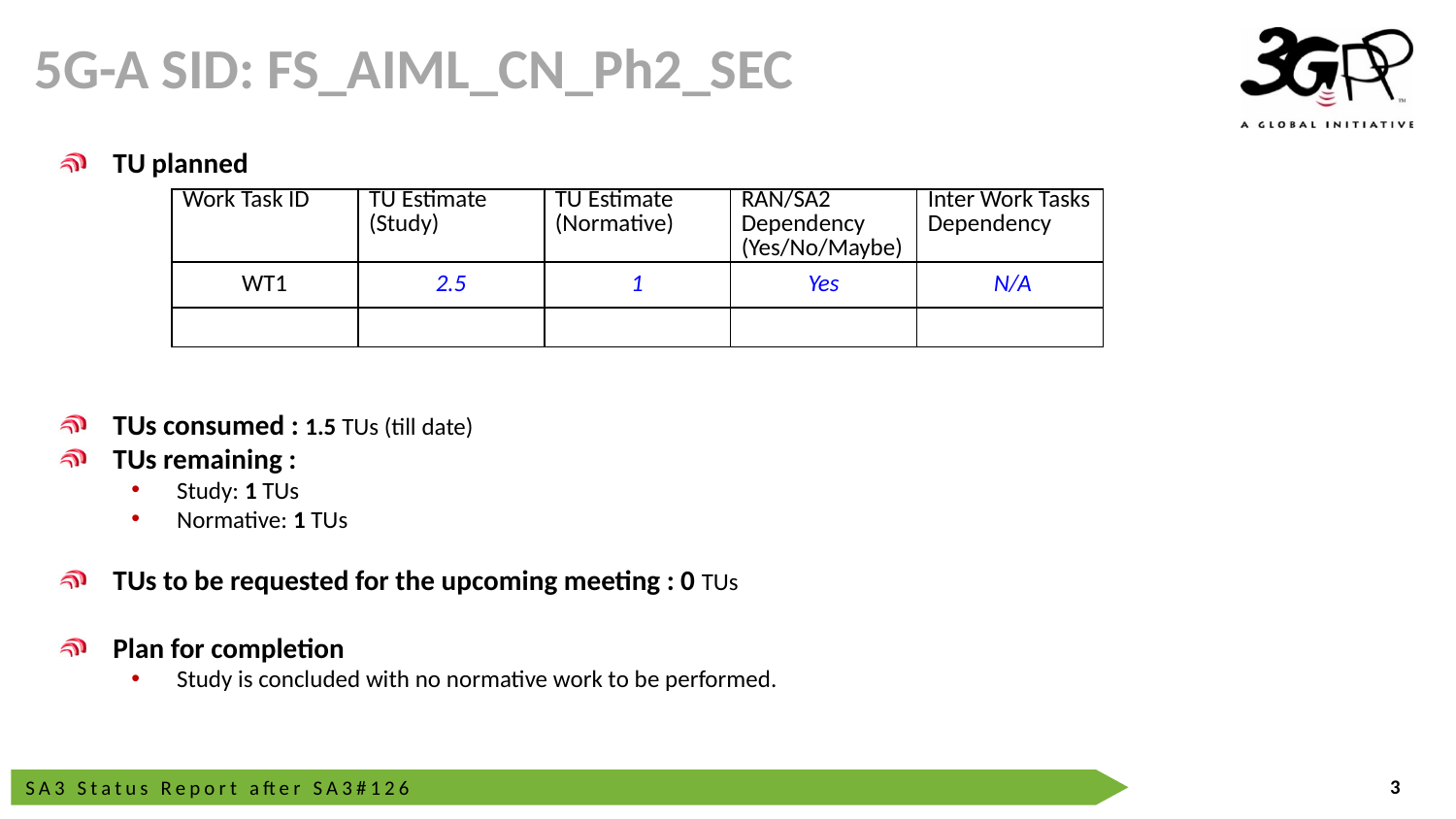

# 5G-A SID: FS_AIML_CN_Ph2_SEC
TU planned

TUs consumed : 1.5 TUs (till date)
TUs remaining :
Study: 1 TUs
Normative: 1 TUs

TUs to be requested for the upcoming meeting : 0 TUs

Plan for completion
Study is concluded with no normative work to be performed.
| Work Task ID | TU Estimate (Study) | TU Estimate (Normative) | RAN/SA2 Dependency (Yes/No/Maybe) | Inter Work Tasks Dependency |
| --- | --- | --- | --- | --- |
| WT1 | 2.5 | 1 | Yes | N/A |
|  |  |  |  |  |